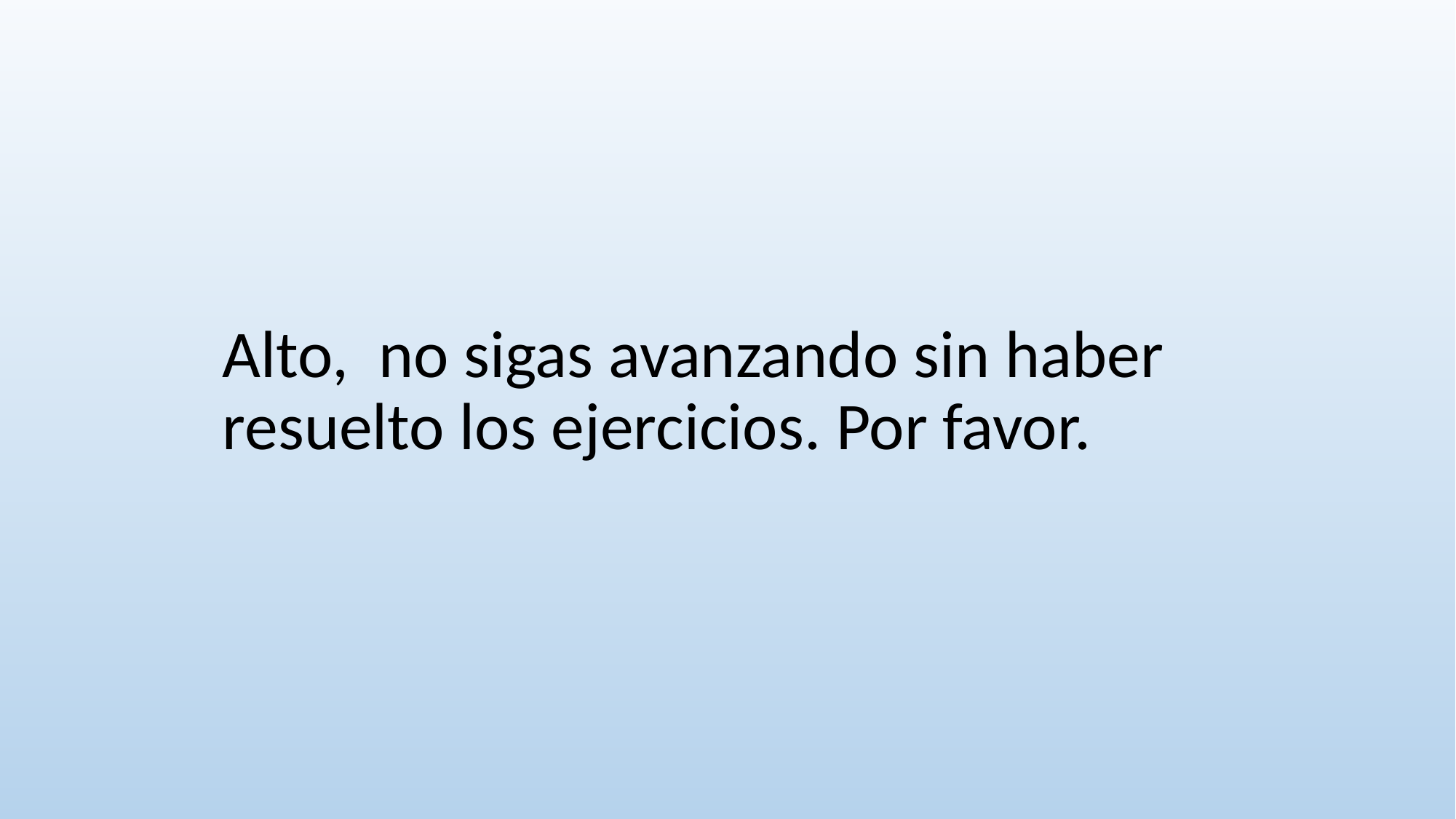

# Alto,  no sigas avanzando sin haber resuelto los ejercicios. Por favor.